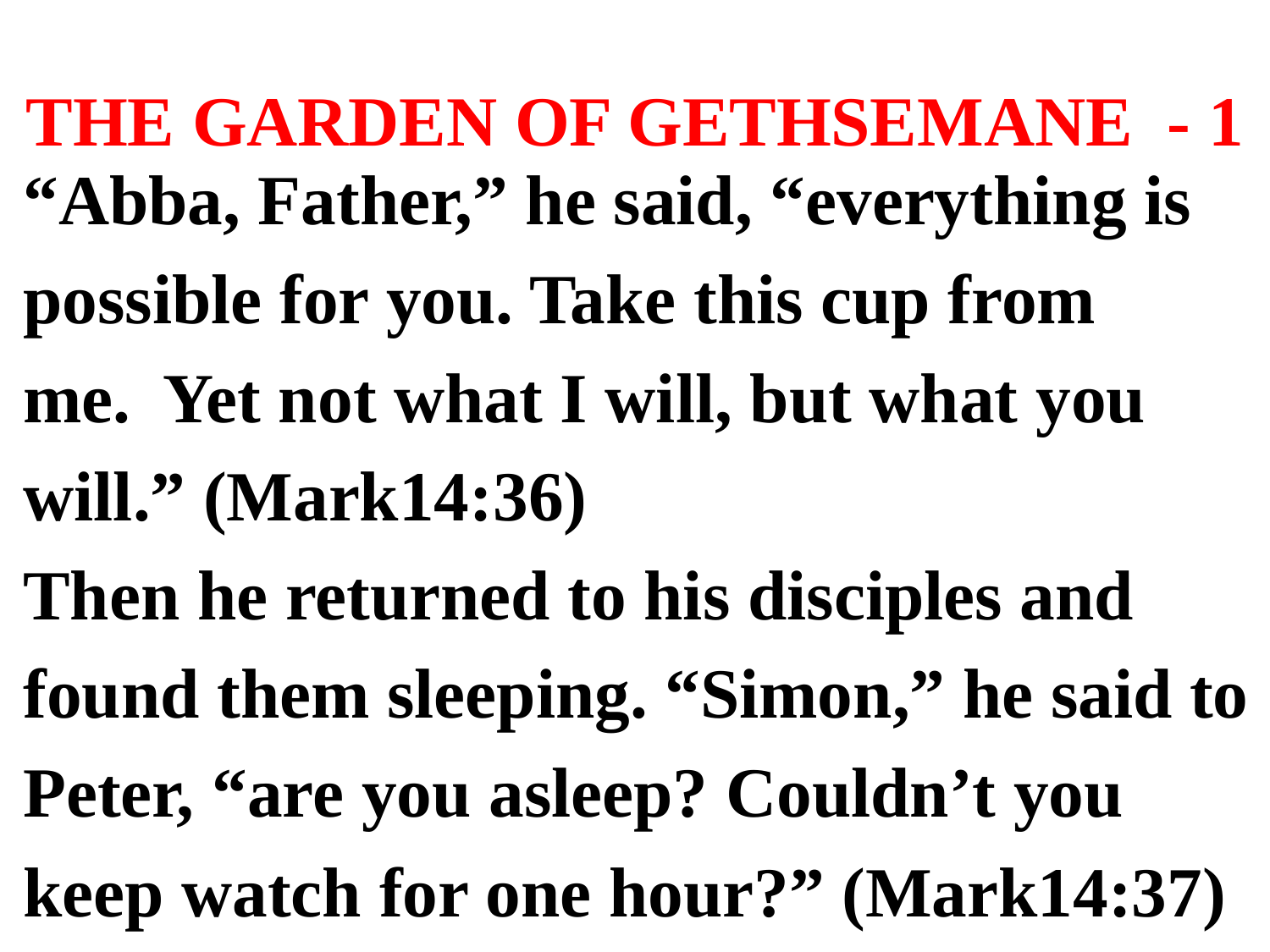

# THE GARDEN OF GETHSEMANE  - 1
“Abba, Father,” he said, “everything is
possible for you. Take this cup from
me.  Yet not what I will, but what you
will.” (Mark14:36)
Then he returned to his disciples and
found them sleeping. “Simon,” he said to
Peter, “are you asleep? Couldn’t you
keep watch for one hour?” (Mark14:37)